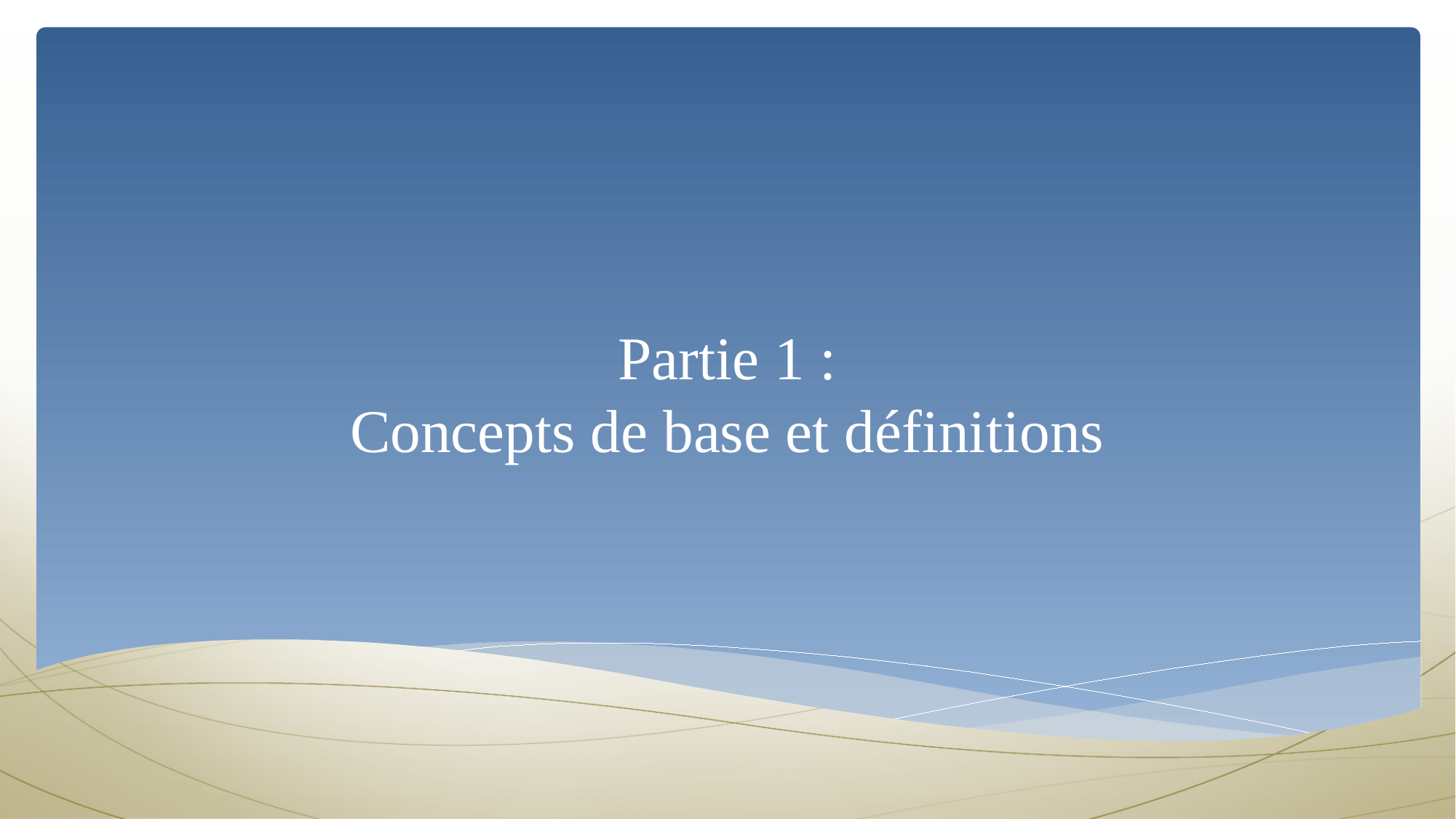

# Partie 1 : Concepts de base et définitions